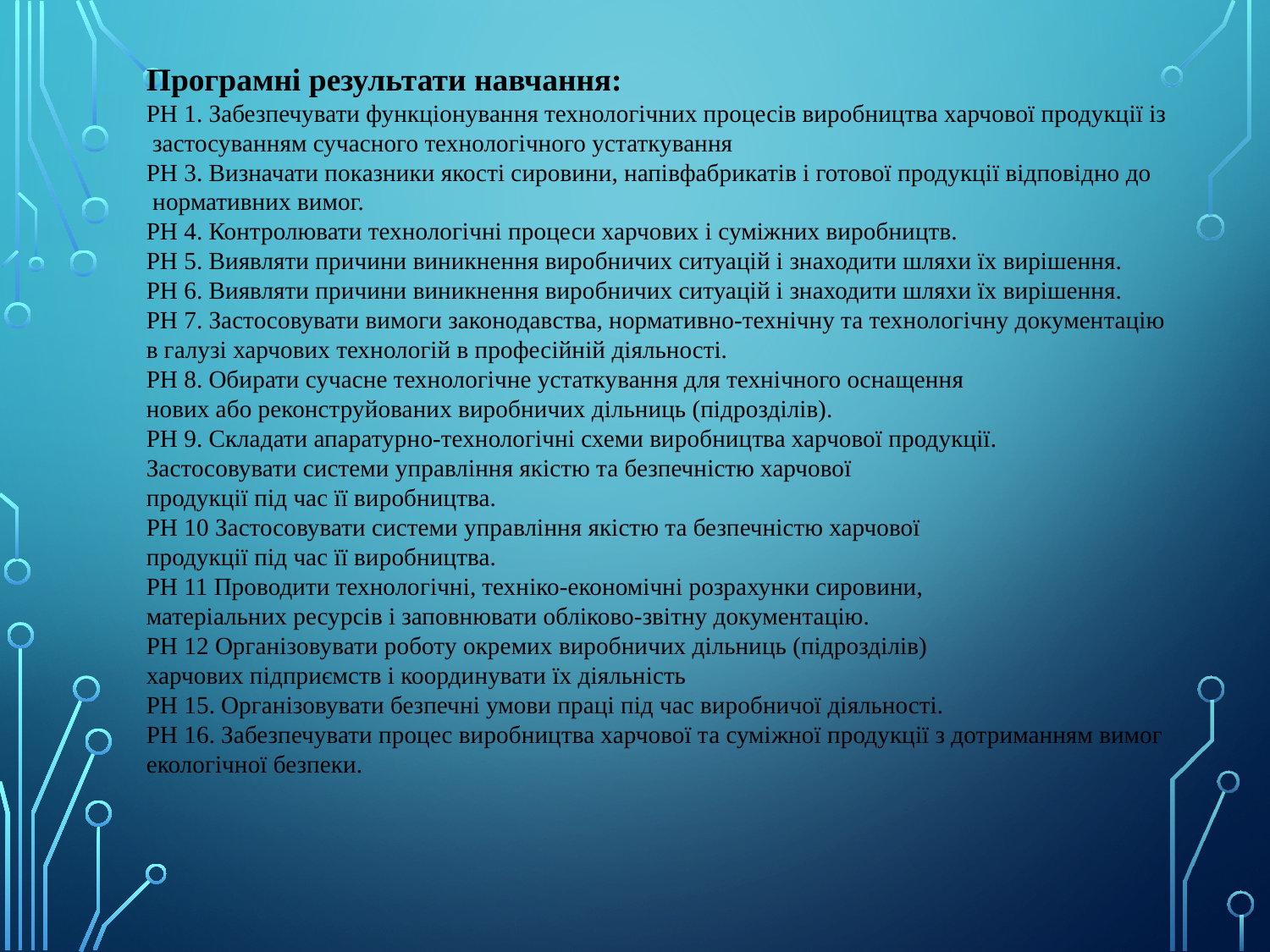

Програмні результати навчання:
РН 1. Забезпечувати функціонування технологічних процесів виробництва харчової продукції із
 застосуванням сучасного технологічного устаткування
РН 3. Визначати показники якості сировини, напівфабрикатів і готової продукції відповідно до
 нормативних вимог.
РН 4. Контролювати технологічні процеси харчових і суміжних виробництв.
РН 5. Виявляти причини виникнення виробничих ситуацій і знаходити шляхи їх вирішення.
РН 6. Виявляти причини виникнення виробничих ситуацій і знаходити шляхи їх вирішення.
РН 7. Застосовувати вимоги законодавства, нормативно-технічну та технологічну документацію
в галузі харчових технологій в професійній діяльності.
РН 8. Обирати сучасне технологічне устаткування для технічного оснащення
нових або реконструйованих виробничих дільниць (підрозділів).
РН 9. Складати апаратурно-технологічні схеми виробництва харчової продукції.
Застосовувати системи управління якістю та безпечністю харчової
продукції під час її виробництва.
РН 10 Застосовувати системи управління якістю та безпечністю харчової
продукції під час її виробництва.
РН 11 Проводити технологічні, техніко-економічні розрахунки сировини,
матеріальних ресурсів і заповнювати обліково-звітну документацію.
РН 12 Організовувати роботу окремих виробничих дільниць (підрозділів)
харчових підприємств і координувати їх діяльність
РН 15. Організовувати безпечні умови праці під час виробничої діяльності.
РН 16. Забезпечувати процес виробництва харчової та суміжної продукції з дотриманням вимог
екологічної безпеки.